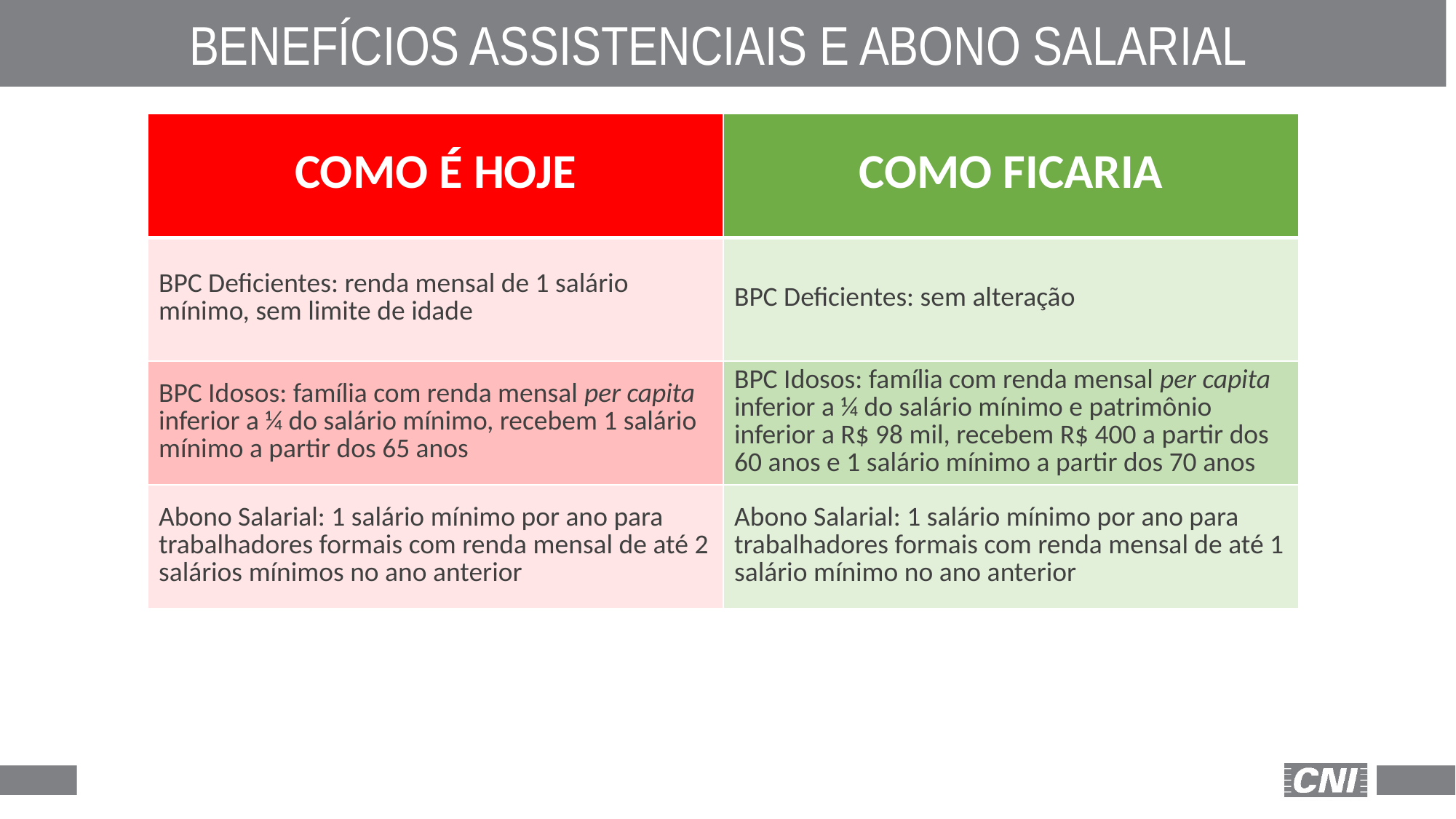

BENEFÍCIOS ASSISTENCIAIS E ABONO SALARIAL
| COMO É HOJE | COMO FICARIA |
| --- | --- |
| BPC Deficientes: renda mensal de 1 salário mínimo, sem limite de idade | BPC Deficientes: sem alteração |
| BPC Idosos: família com renda mensal per capita inferior a ¼ do salário mínimo, recebem 1 salário mínimo a partir dos 65 anos | BPC Idosos: família com renda mensal per capita inferior a ¼ do salário mínimo e patrimônio inferior a R$ 98 mil, recebem R$ 400 a partir dos 60 anos e 1 salário mínimo a partir dos 70 anos |
| Abono Salarial: 1 salário mínimo por ano para trabalhadores formais com renda mensal de até 2 salários mínimos no ano anterior | Abono Salarial: 1 salário mínimo por ano para trabalhadores formais com renda mensal de até 1 salário mínimo no ano anterior |
37